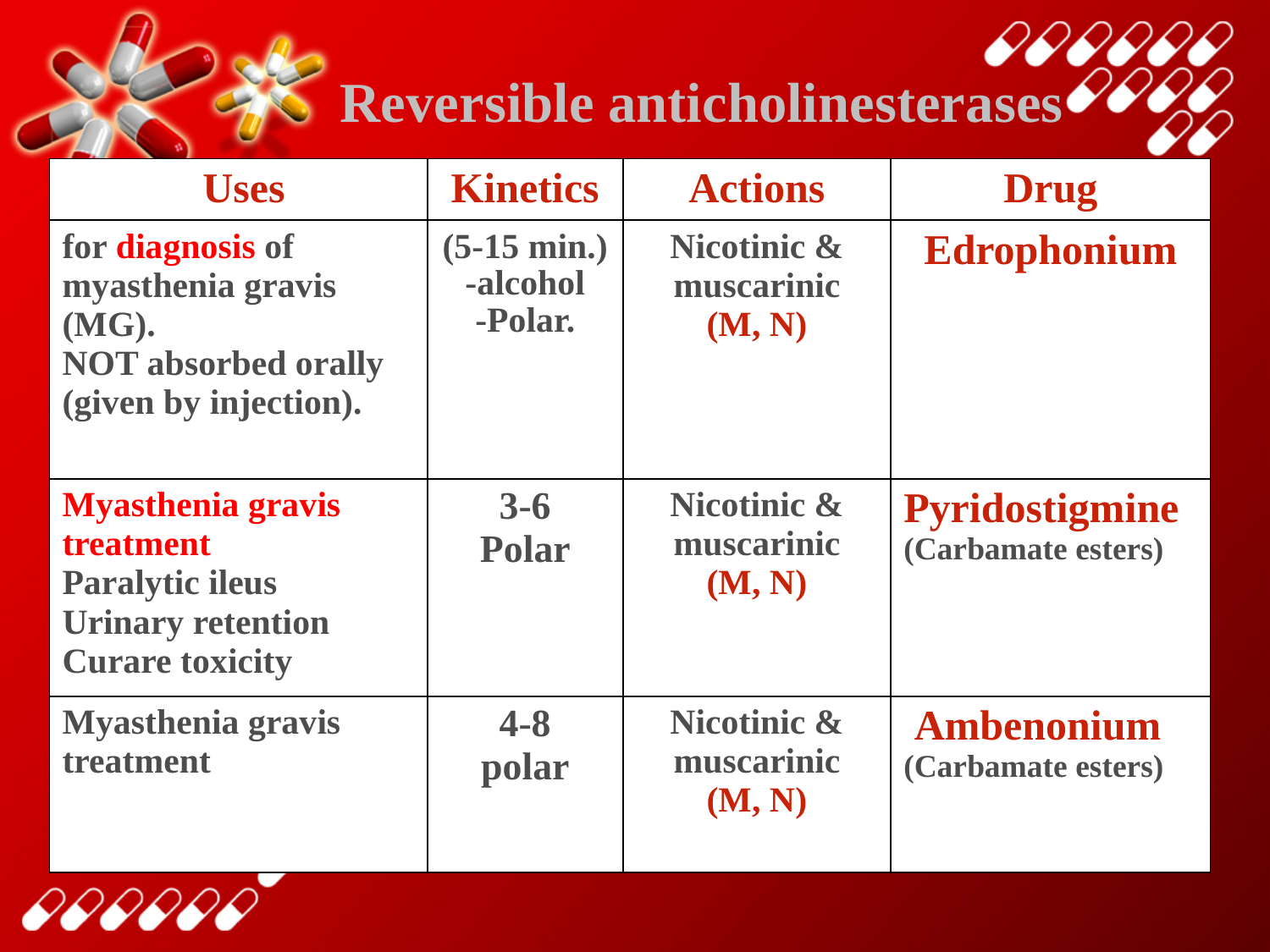

Reversible anticholinesterases
| Uses | Kinetics | Actions | Drug |
| --- | --- | --- | --- |
| for diagnosis of myasthenia gravis (MG). NOT absorbed orally (given by injection). | (5-15 min.) -alcohol -Polar. | Nicotinic & muscarinic (M, N) | Edrophonium |
| Myasthenia gravis treatment Paralytic ileus Urinary retention Curare toxicity | 3-6 Polar | Nicotinic & muscarinic (M, N) | Pyridostigmine (Carbamate esters) |
| Myasthenia gravis treatment | 4-8 polar | Nicotinic & muscarinic (M, N) | Ambenonium (Carbamate esters) |